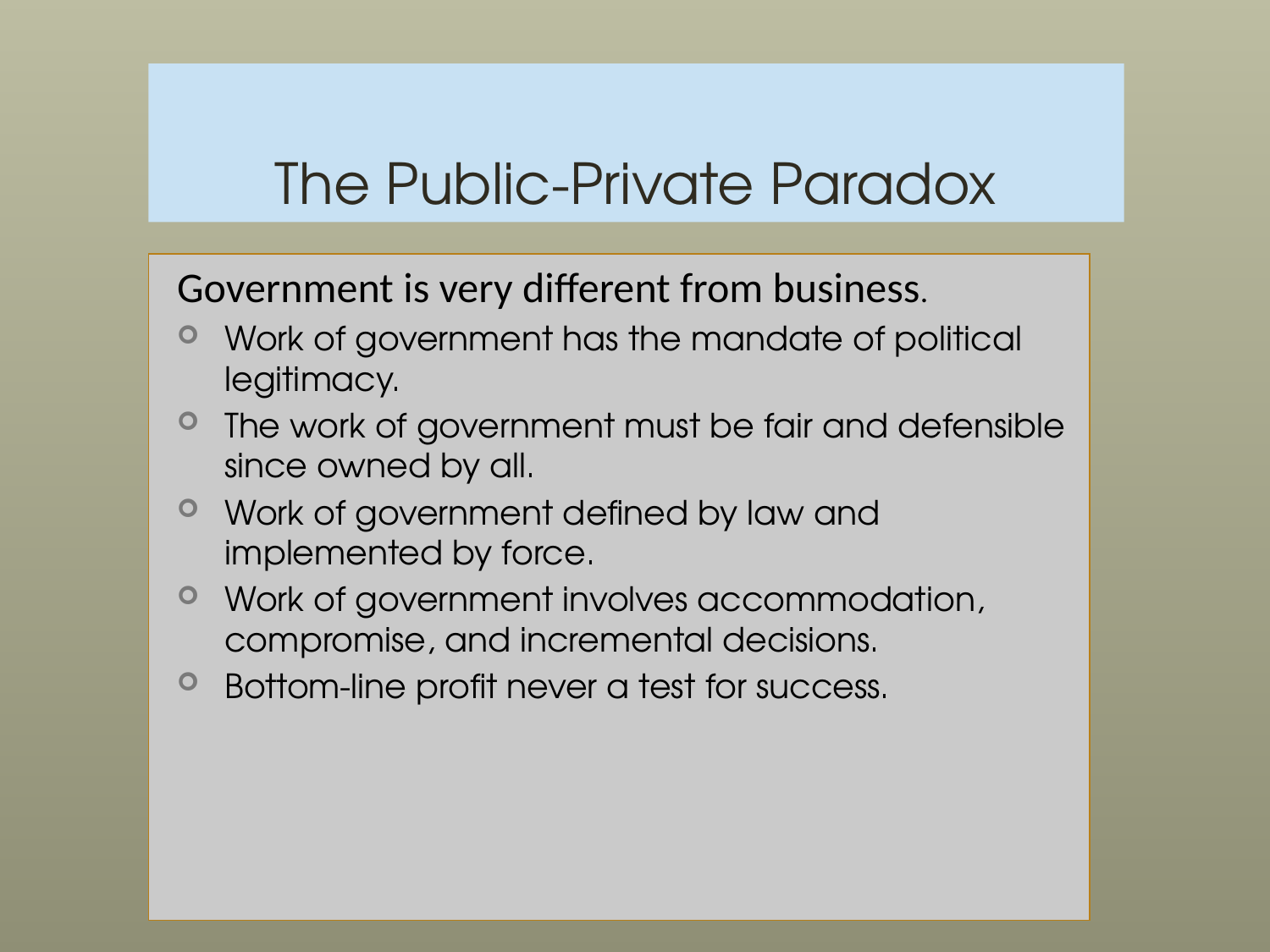

# The Public-Private Paradox
Government is very different from business.
Work of government has the mandate of political legitimacy.
The work of government must be fair and defensible since owned by all.
Work of government defined by law and implemented by force.
Work of government involves accommodation, compromise, and incremental decisions.
Bottom-line profit never a test for success.